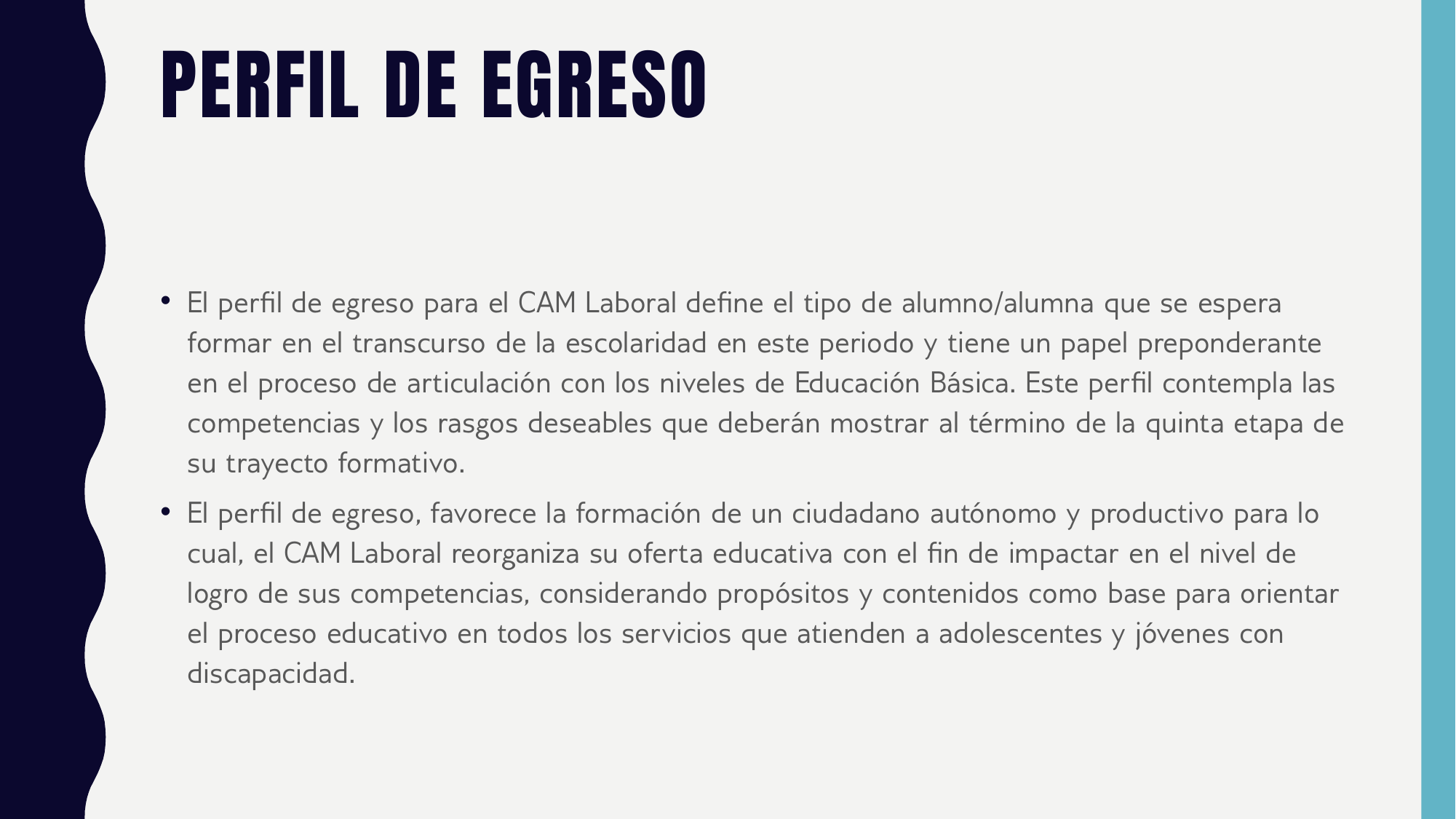

# Perfil de egreso
El perfil de egreso para el CAM Laboral define el tipo de alumno/alumna que se espera formar en el transcurso de la escolaridad en este periodo y tiene un papel preponderante en el proceso de articulación con los niveles de Educación Básica. Este perfil contempla las competencias y los rasgos deseables que deberán mostrar al término de la quinta etapa de su trayecto formativo.
El perfil de egreso, favorece la formación de un ciudadano autónomo y productivo para lo cual, el CAM Laboral reorganiza su oferta educativa con el fin de impactar en el nivel de logro de sus competencias, considerando propósitos y contenidos como base para orientar el proceso educativo en todos los servicios que atienden a adolescentes y jóvenes con discapacidad.